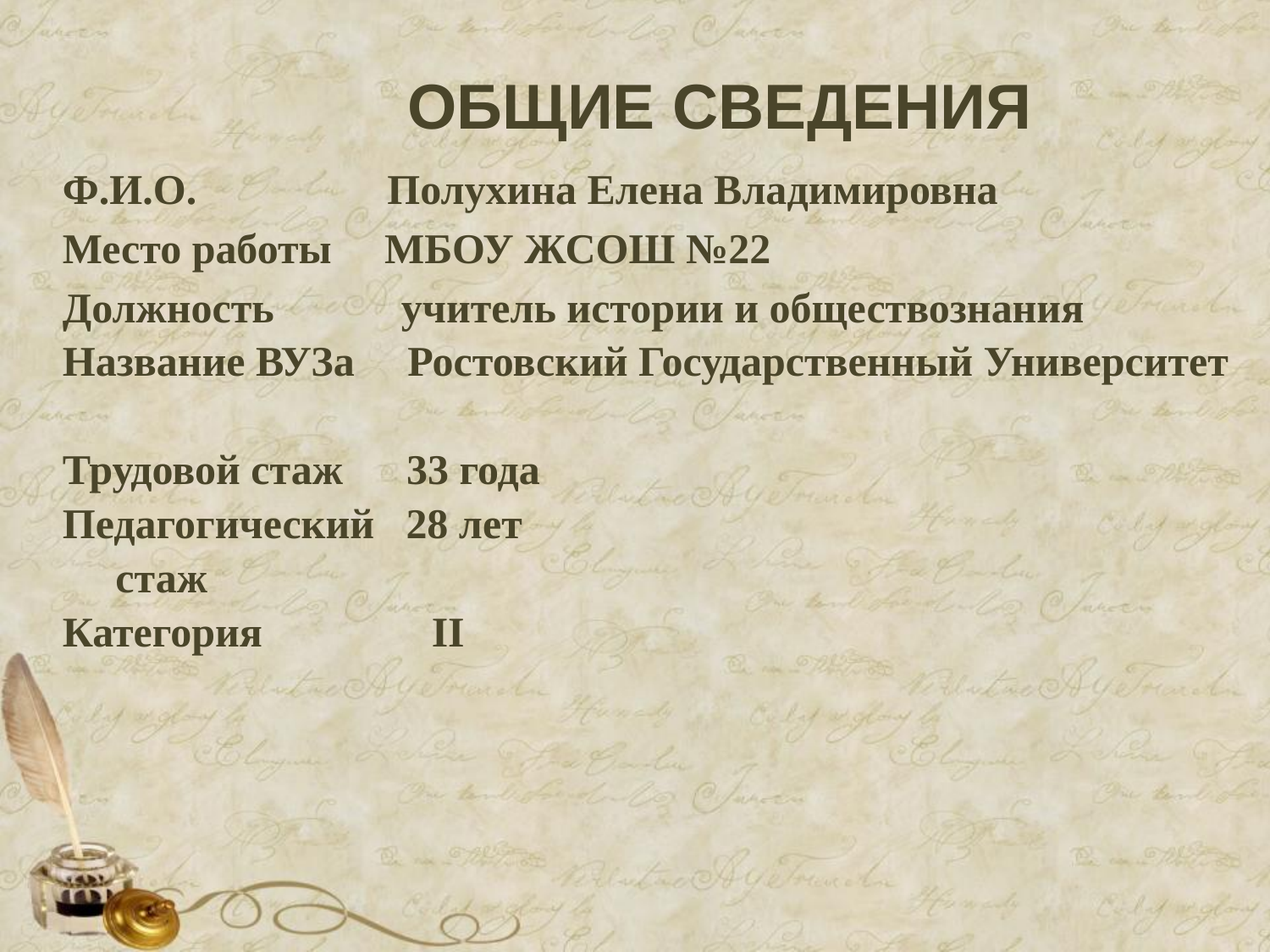

ОБЩИЕ СВЕДЕНИЯ
Ф.И.О.                  Полухина Елена Владимировна
Место работы     МБОУ ЖСОШ №22
Должность            учитель истории и обществознания
Название ВУЗа     Ростовский Государственный Университет

Трудовой стаж      33 года
Педагогический   28 лет
     стаж
Категория                II